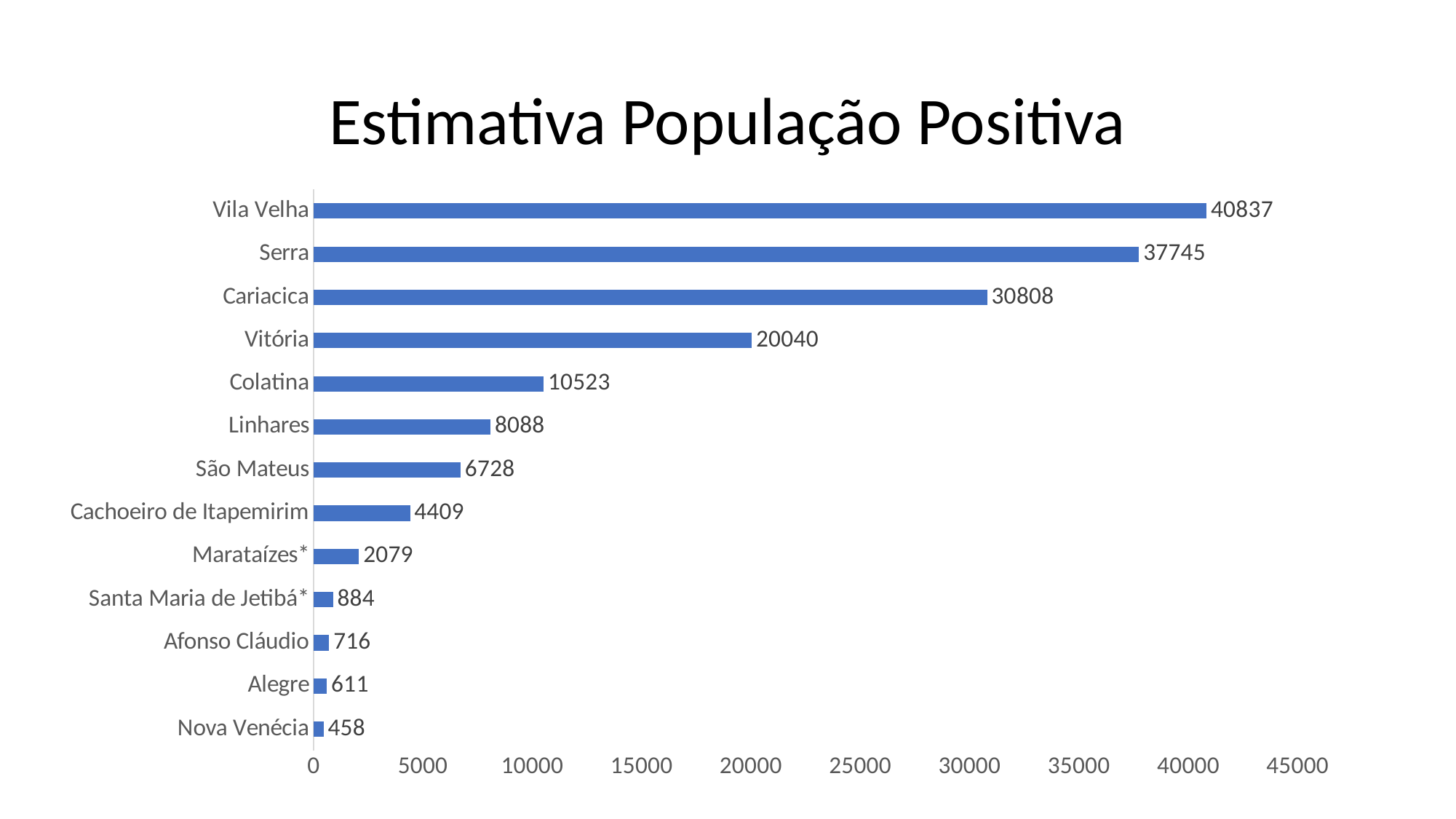

# Estimativa População Positiva

### Chart

| Category |  |
|---|---|
| Nova Venécia | 457.6255707762557 |
| Alegre | 610.7052 |
| Afonso Cláudio | 715.7123999999999 |
| Santa Maria de Jetibá* | 884.4281249999999 |
| Marataízes* | 2079.214285714286 |
| Cachoeiro de Itapemirim | 4409.3092 |
| São Mateus | 6727.742451154529 |
| Linhares | 8087.6630000000005 |
| Colatina | 10522.6641 |
| Vitória | 20039.719465648857 |
| Cariacica | 30807.827999999998 |
| Serra | 37745.45105566219 |
| Vila Velha | 40836.60384615384 |